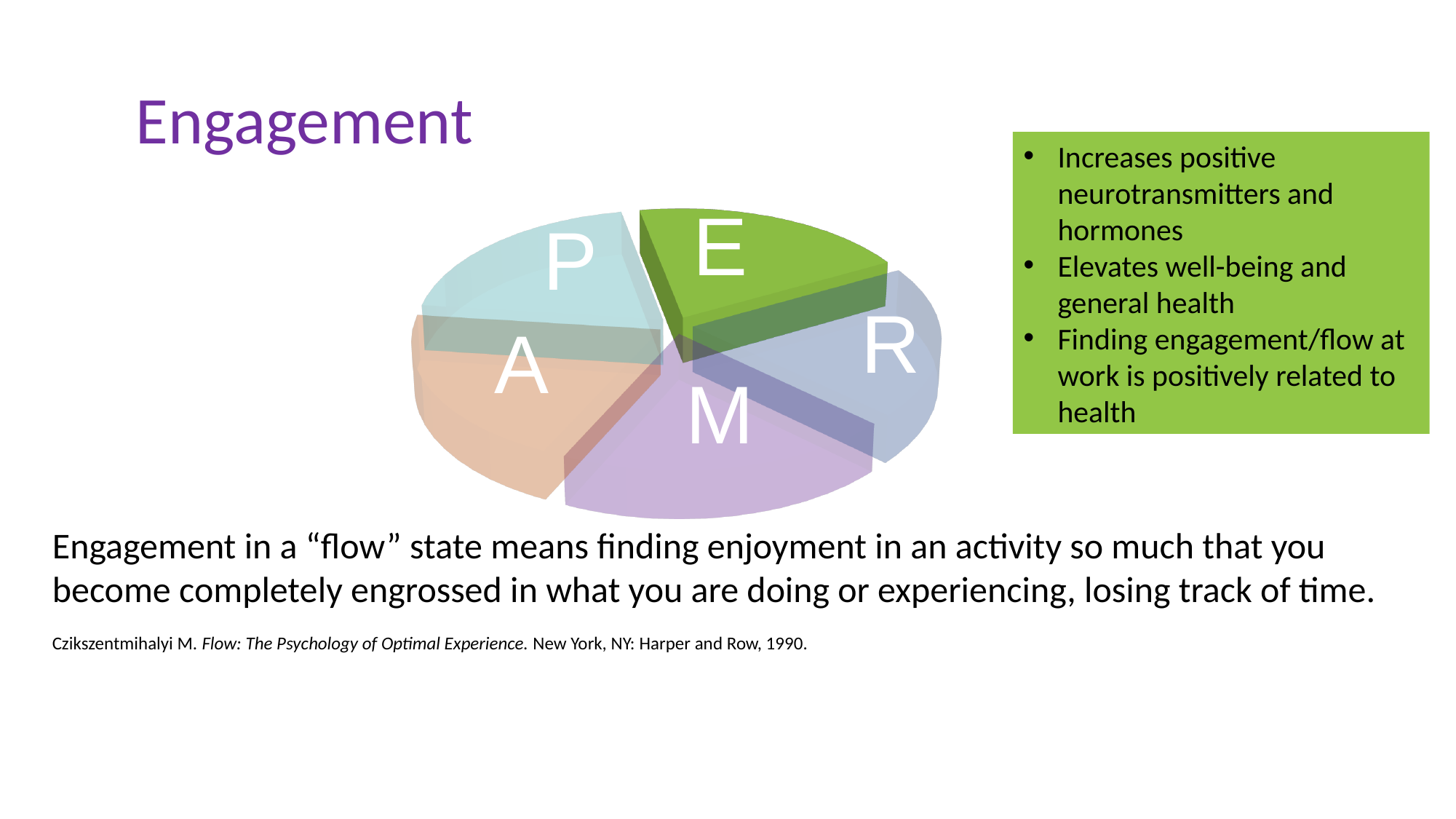

# Engagement
Increases positive neurotransmitters and hormones
Elevates well-being and general health
Finding engagement/flow at work is positively related to health

[unsupported chart]

E
P
R
A
M
Engagement in a “flow” state means finding enjoyment in an activity so much that you become completely engrossed in what you are doing or experiencing, losing track of time.

Czikszentmihalyi M. Flow: The Psychology of Optimal Experience. New York, NY: Harper and Row, 1990.